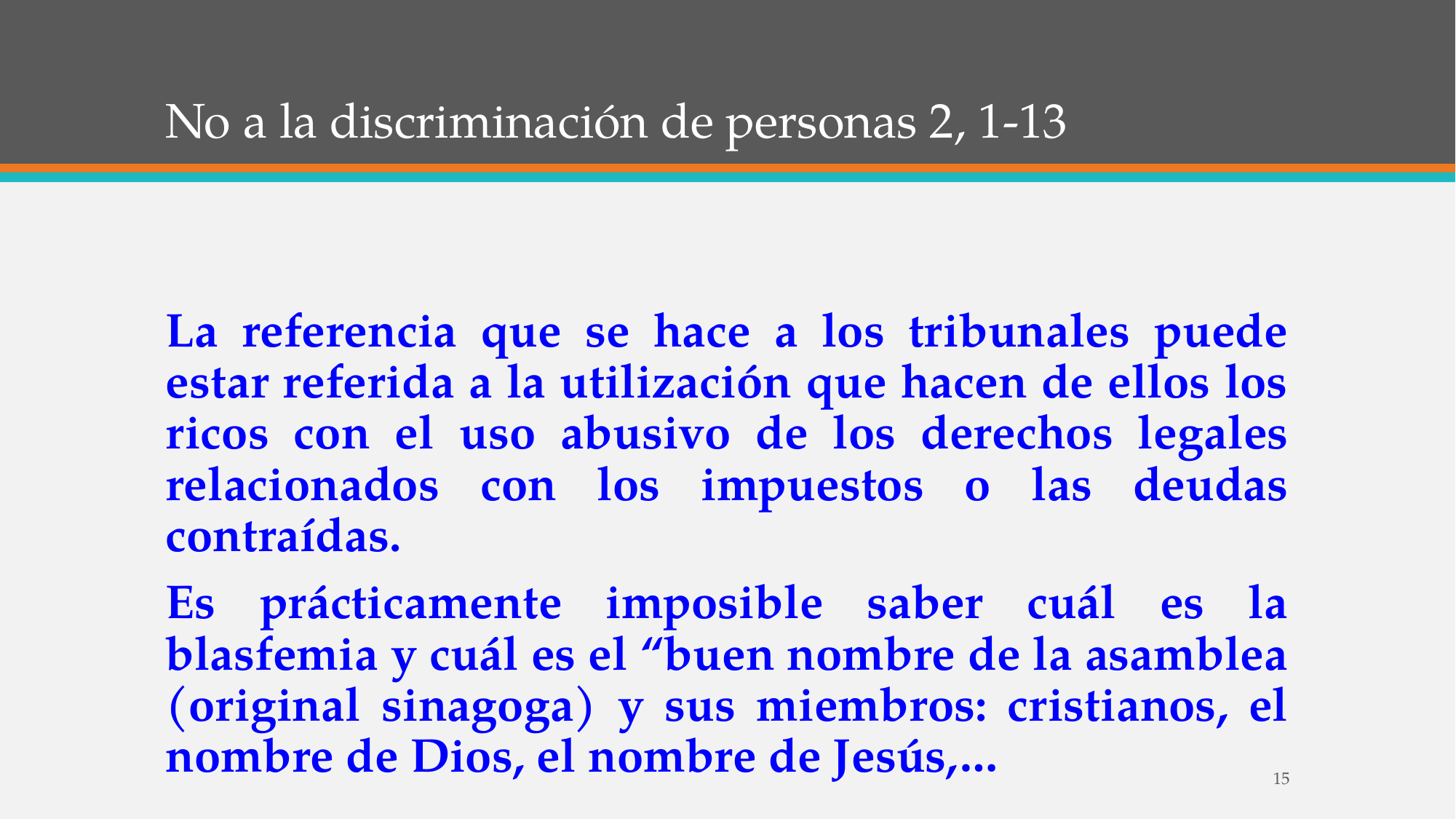

# No a la discriminación de personas 2, 1-13
La referencia que se hace a los tribunales puede estar referida a la utilización que hacen de ellos los ricos con el uso abusivo de los derechos legales relacionados con los impuestos o las deudas contraídas.
Es prácticamente imposible saber cuál es la blasfemia y cuál es el “buen nombre de la asamblea (original sinagoga) y sus miembros: cristianos, el nombre de Dios, el nombre de Jesús,…
15